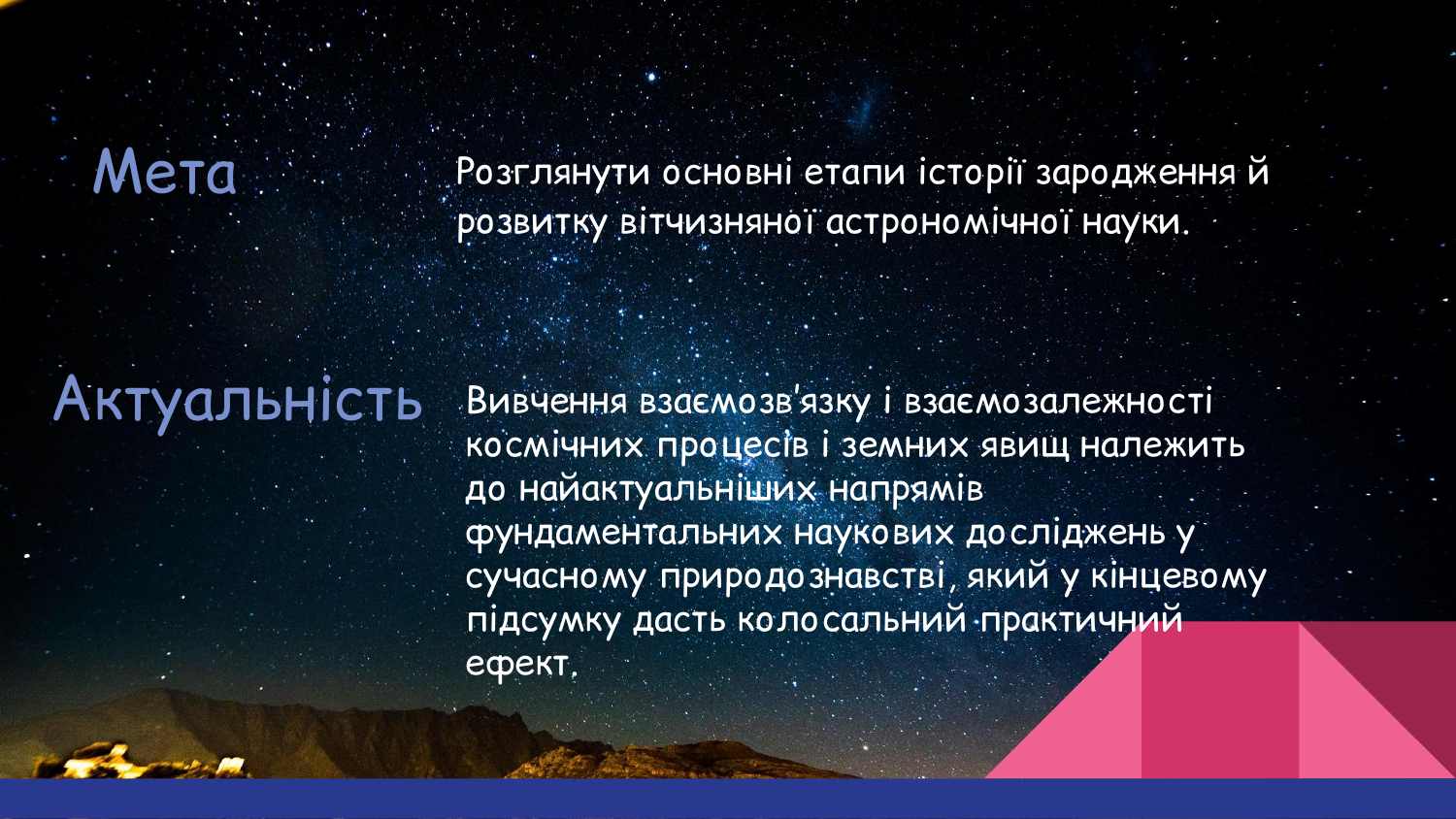

# Мета
Розглянути основні етапи історії зародження й розвитку вітчизняної астрономічної науки.
Актуальність
Вивчення взаємозв’язку і взаємозалежності космічних процесів і земних явищ належить до найактуальніших напрямів фундаментальних наукових досліджень у сучасному природознавстві, який у кінцевому підсумку дасть колосальний практичний ефект.